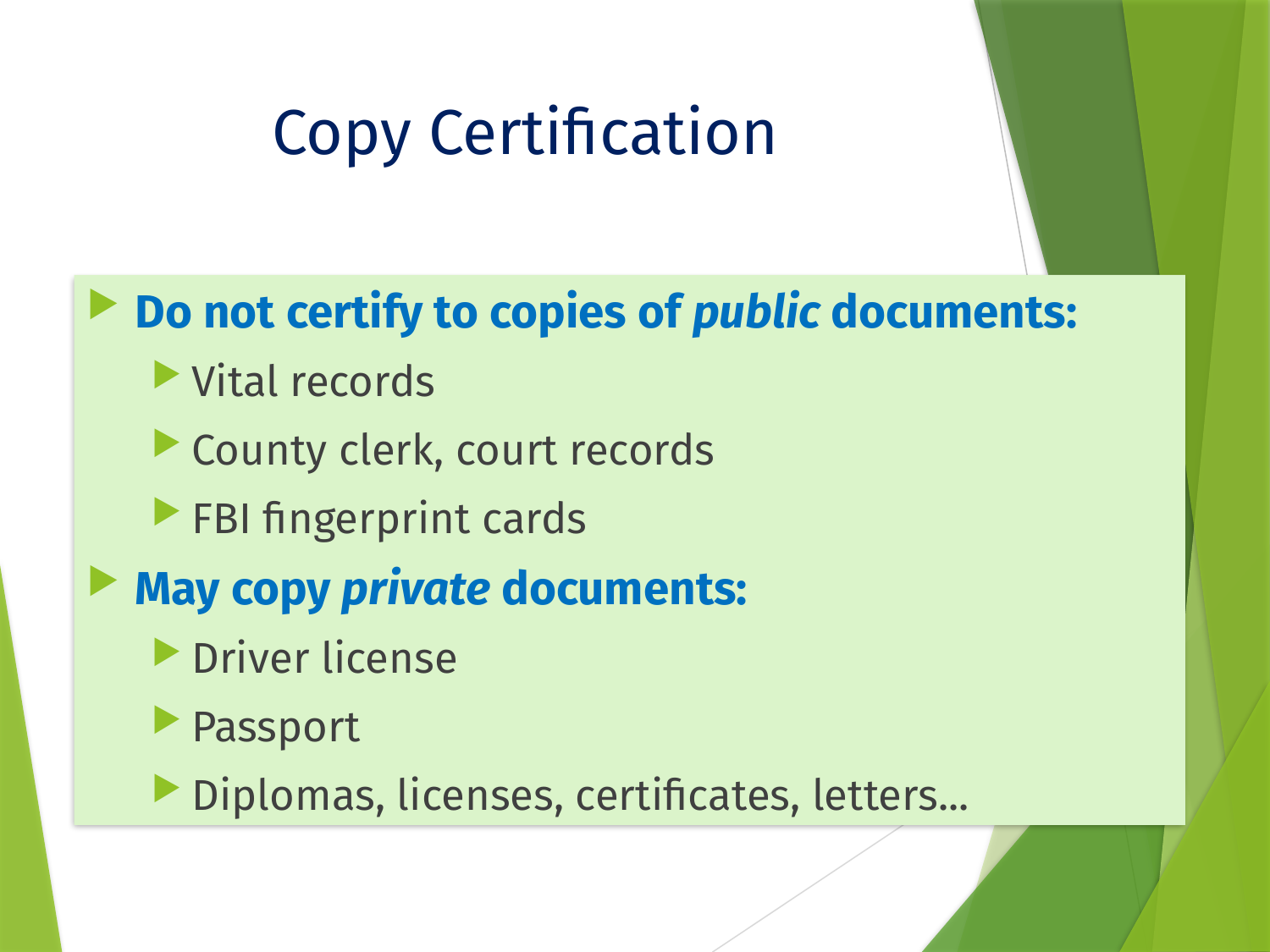

# Copy Certification
Do not certify to copies of public documents:
Vital records
County clerk, court records
FBI fingerprint cards
May copy private documents:
Driver license
Passport
Diplomas, licenses, certificates, letters...